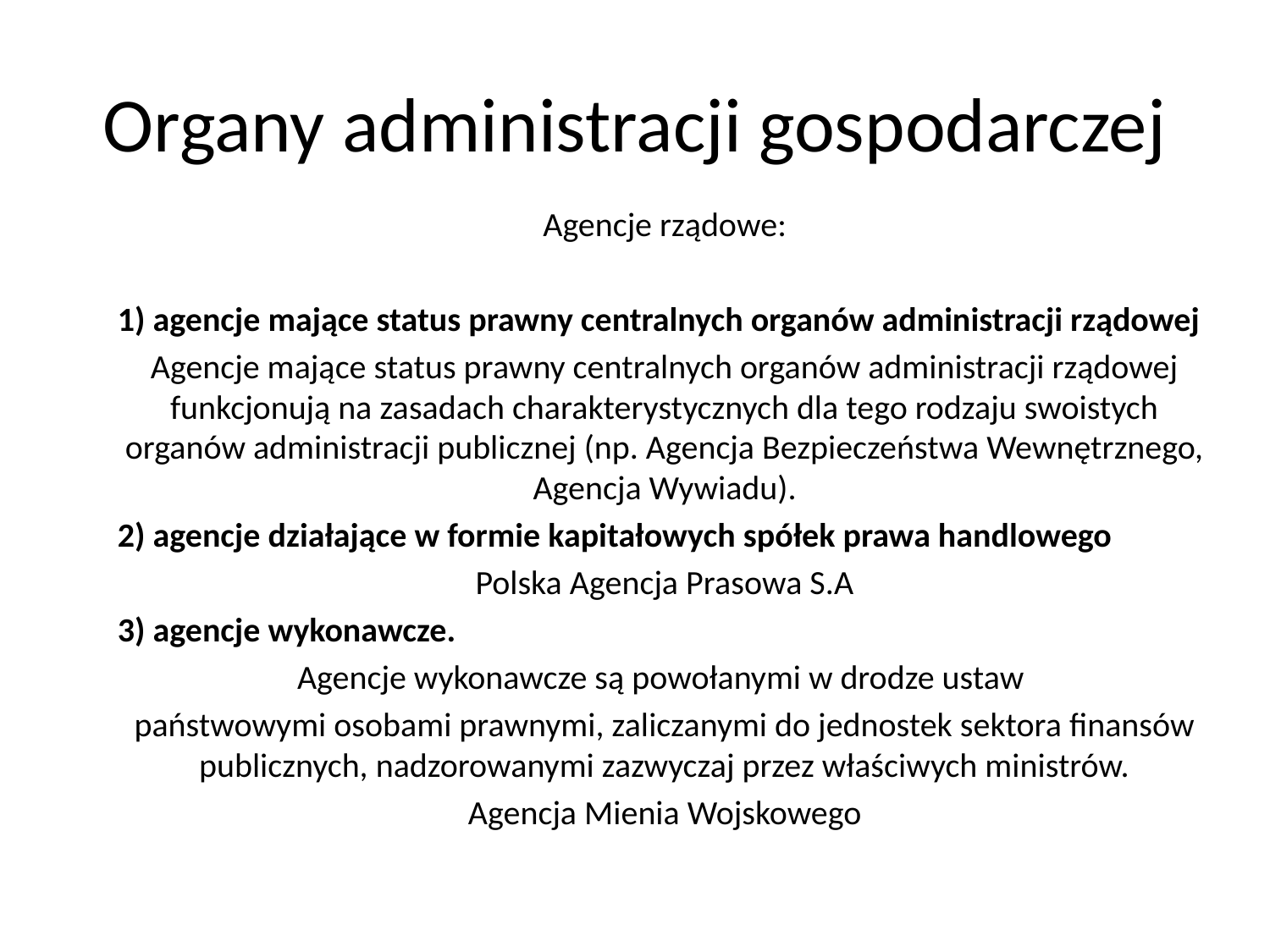

# Organy administracji gospodarczej
Agencje rządowe:

1) agencje mające status prawny centralnych organów administracji rządowej
Agencje mające status prawny centralnych organów administracji rządowej funkcjonują na zasadach charakterystycznych dla tego rodzaju swoistych organów administracji publicznej (np. Agencja Bezpieczeństwa Wewnętrznego, Agencja Wywiadu).
2) agencje działające w formie kapitałowych spółek prawa handlowego
Polska Agencja Prasowa S.A
3) agencje wykonawcze.
Agencje wykonawcze są powołanymi w drodze ustaw
państwowymi osobami prawnymi, zaliczanymi do jednostek sektora finansów publicznych, nadzorowanymi zazwyczaj przez właściwych ministrów.
Agencja Mienia Wojskowego